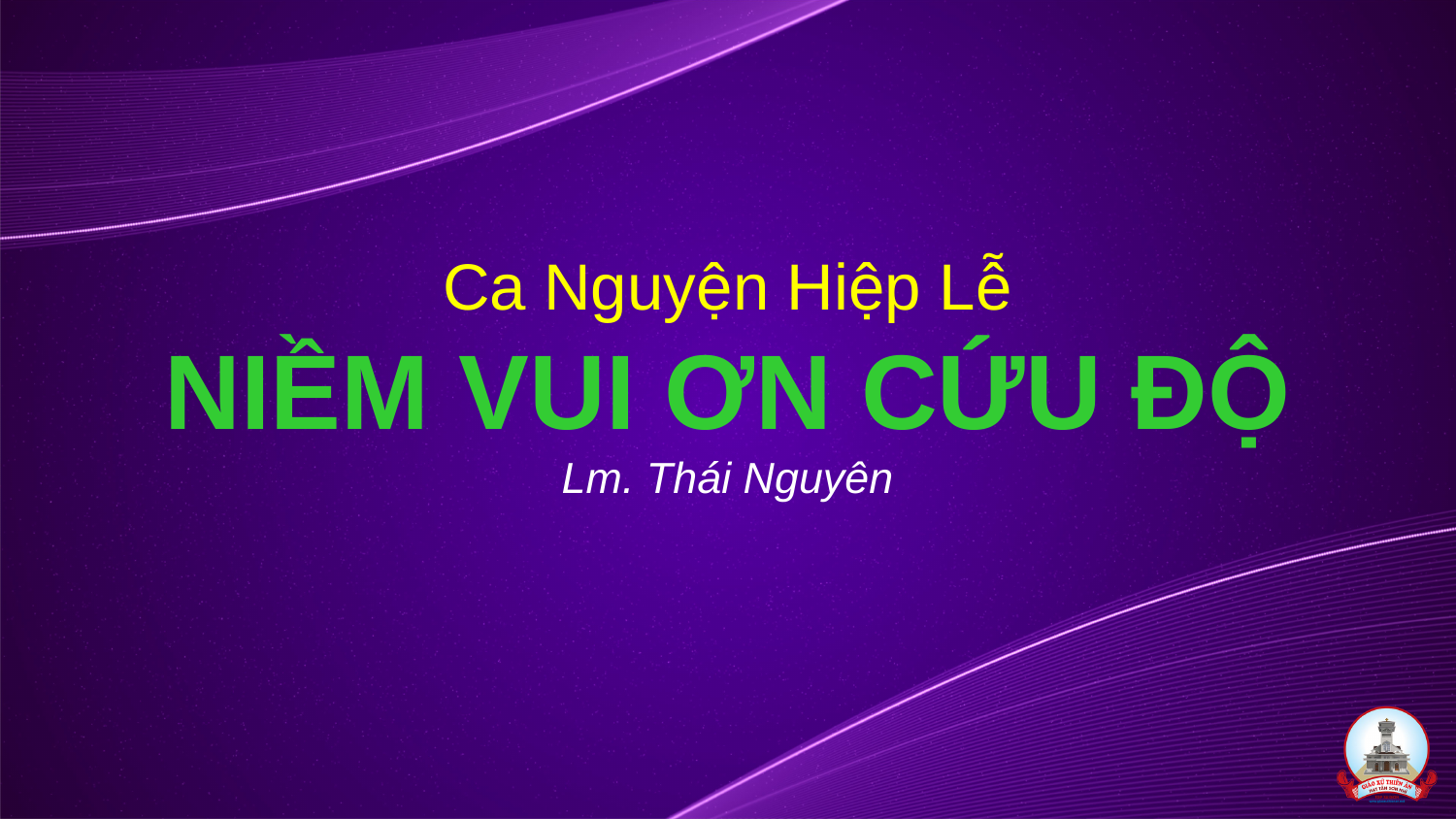

# Ca Nguyện Hiệp Lễ NIỀM VUI ƠN CỨU ĐỘ Lm. Thái Nguyên